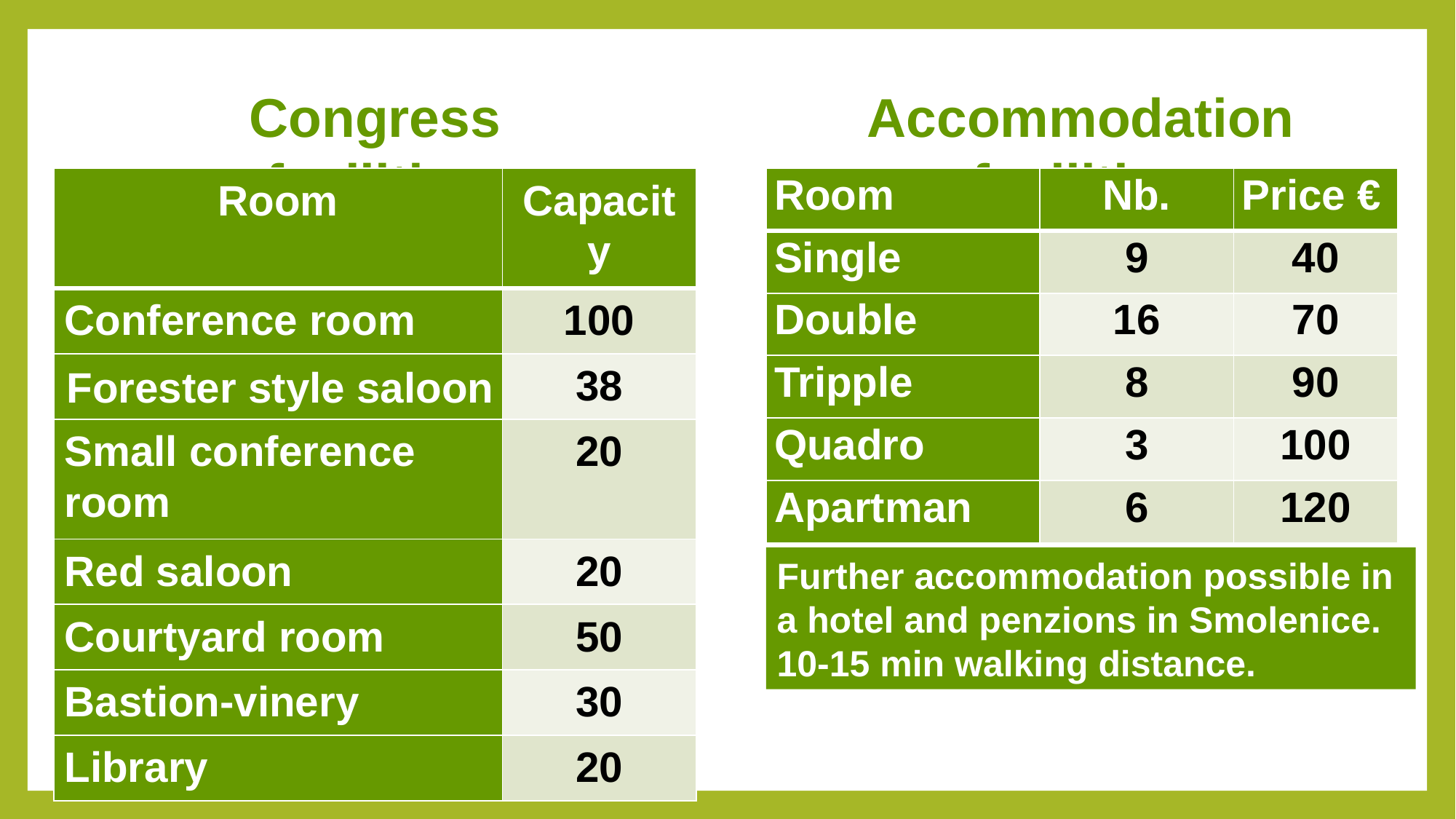

Accommodation facilities
Congress facilities
| Room | Capacity |
| --- | --- |
| Conference room | 100 |
| Forester style saloon | 38 |
| Small conference room | 20 |
| Red saloon | 20 |
| Courtyard room | 50 |
| Bastion-vinery | 30 |
| Library | 20 |
| Room | Nb. | Price € |
| --- | --- | --- |
| Single | 9 | 40 |
| Double | 16 | 70 |
| Tripple | 8 | 90 |
| Quadro | 3 | 100 |
| Apartman | 6 | 120 |
Further accommodation possible in a hotel and penzions in Smolenice.
10-15 min walking distance.